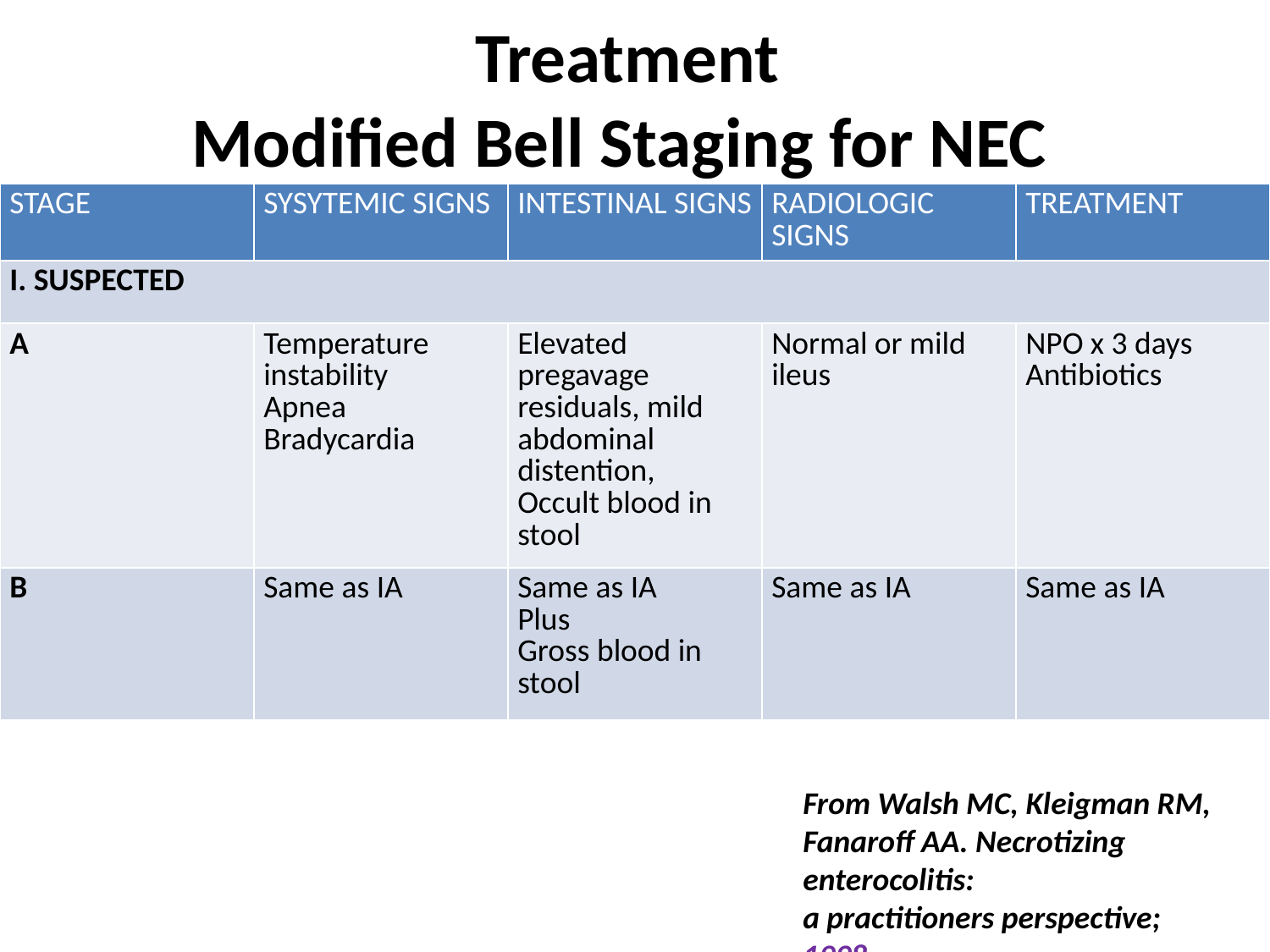

# Treatment Modified Bell Staging for NEC
| STAGE | SYSYTEMIC SIGNS | INTESTINAL SIGNS | RADIOLOGIC SIGNS | TREATMENT |
| --- | --- | --- | --- | --- |
| I. SUSPECTED |  |  |  |  |
| A | Temperature instability Apnea Bradycardia | Elevated pregavage residuals, mild abdominal distention, Occult blood in stool | Normal or mild ileus | NPO x 3 days Antibiotics |
| B | Same as IA | Same as IA Plus Gross blood in stool | Same as IA | Same as IA |
From Walsh MC, Kleigman RM, Fanaroff AA. Necrotizing enterocolitis:
a practitioners perspective; 1998